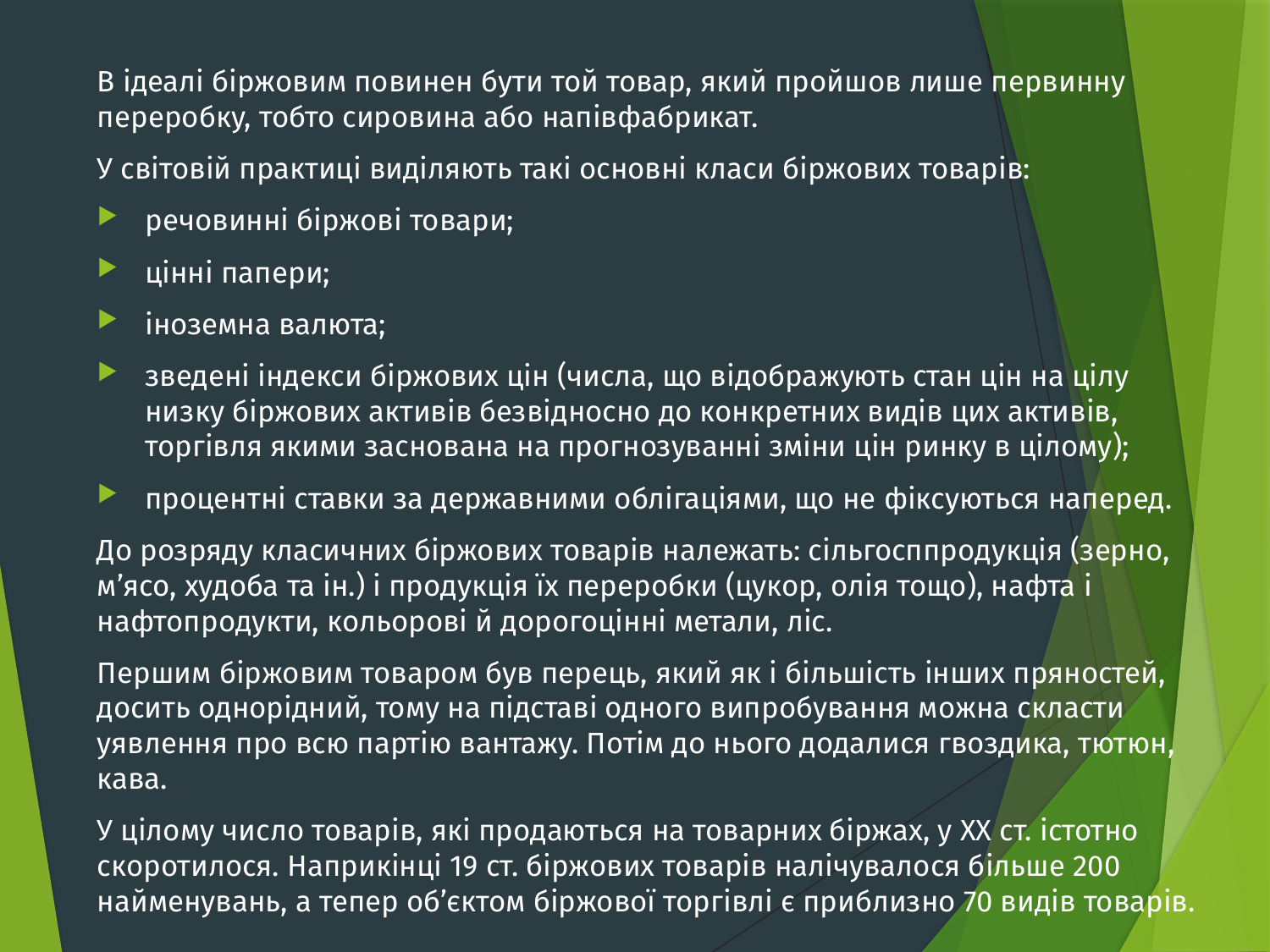

В ідеалі біржовим повинен бути той товар, який пройшов лише первинну переробку, тобто сировина або напівфабрикат.
У світовій практиці виділяють такі основні класи біржових товарів:
речовинні біржові товари;
цінні папери;
іноземна валюта;
зведені індекси біржових цін (числа, що відображують стан цін на цілу низку біржових активів безвідносно до конкретних видів цих активів, торгівля якими заснована на прогнозуванні зміни цін ринку в цілому);
процентні ставки за державними облігаціями, що не фіксуються наперед.
До розряду класичних біржових товарів належать: сільгосппродукція (зерно, м’ясо, худоба та ін.) і продукція їх переробки (цукор, олія тощо), нафта і нафтопродукти, кольорові й дорогоцінні метали, ліс.
Першим біржовим товаром був перець, який як і більшість інших пряностей, досить однорідний, тому на підставі одного випробування можна скласти уявлення про всю партію вантажу. Потім до нього додалися гвоздика, тютюн, кава.
У цілому число товарів, які продаються на товарних біржах, у ХХ ст. істотно скоротилося. Наприкінці 19 ст. біржових товарів налічувалося більше 200 найменувань, а тепер об’єктом біржової торгівлі є приблизно 70 видів товарів.